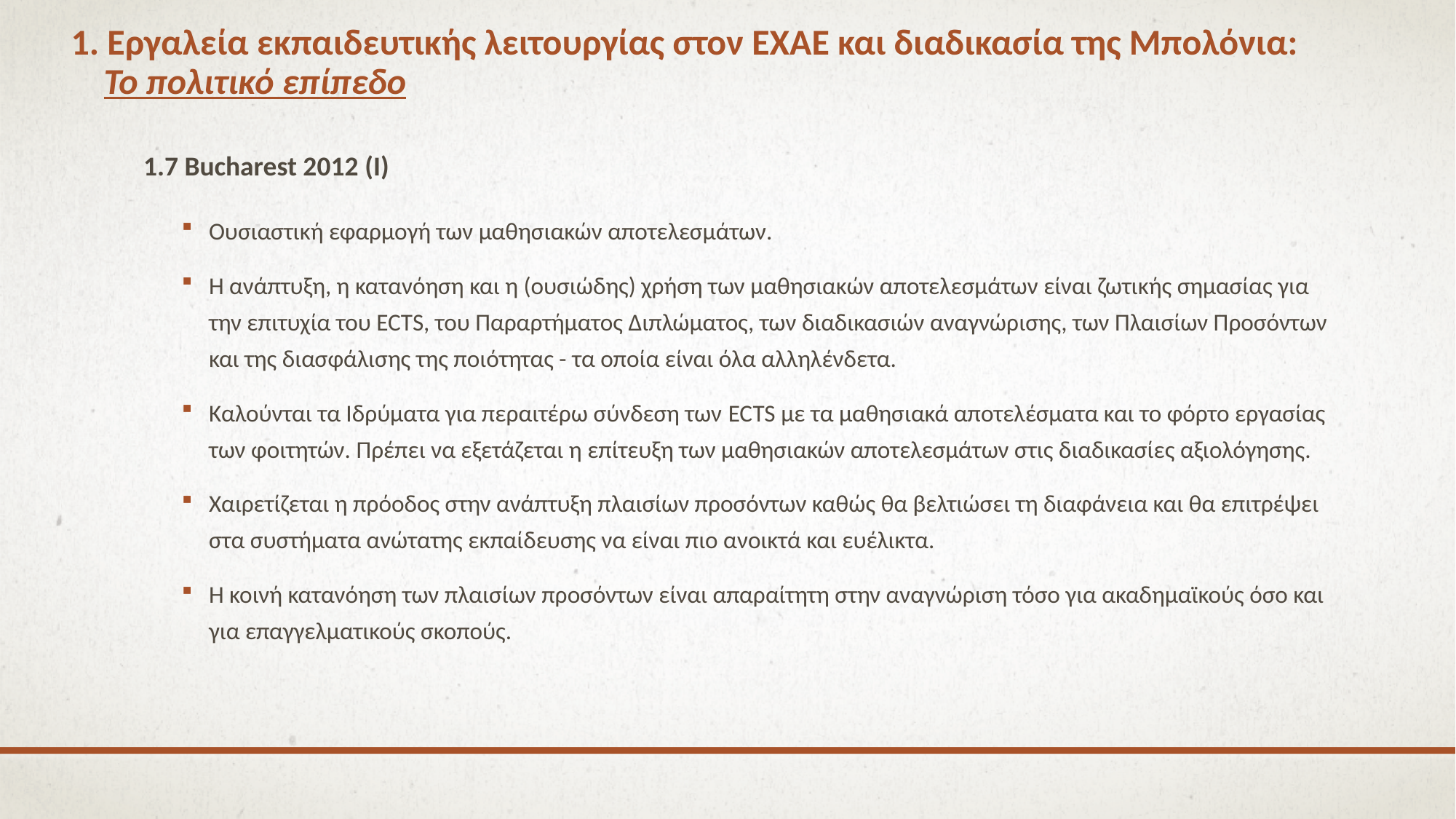

# 1. Εργαλεία εκπαιδευτικής λειτουργίας στον ΕΧΑΕ και διαδικασία της Μπολόνια: Το πολιτικό επίπεδο
1.7 Bucharest 2012 (Ι)
Ουσιαστική εφαρμογή των μαθησιακών αποτελεσμάτων.
Η ανάπτυξη, η κατανόηση και η (ουσιώδης) χρήση των μαθησιακών αποτελεσμάτων είναι ζωτικής σημασίας για την επιτυχία του ECTS, του Παραρτήματος Διπλώματος, των διαδικασιών αναγνώρισης, των Πλαισίων Προσόντων και της διασφάλισης της ποιότητας - τα οποία είναι όλα αλληλένδετα.
Καλούνται τα Ιδρύματα για περαιτέρω σύνδεση των ECTS με τα μαθησιακά αποτελέσματα και το φόρτο εργασίας των φοιτητών. Πρέπει να εξετάζεται η επίτευξη των μαθησιακών αποτελεσμάτων στις διαδικασίες αξιολόγησης.
Χαιρετίζεται η πρόοδος στην ανάπτυξη πλαισίων προσόντων καθώς θα βελτιώσει τη διαφάνεια και θα επιτρέψει στα συστήματα ανώτατης εκπαίδευσης να είναι πιο ανοικτά και ευέλικτα.
Η κοινή κατανόηση των πλαισίων προσόντων είναι απαραίτητη στην αναγνώριση τόσο για ακαδημαϊκούς όσο και για επαγγελματικούς σκοπούς.